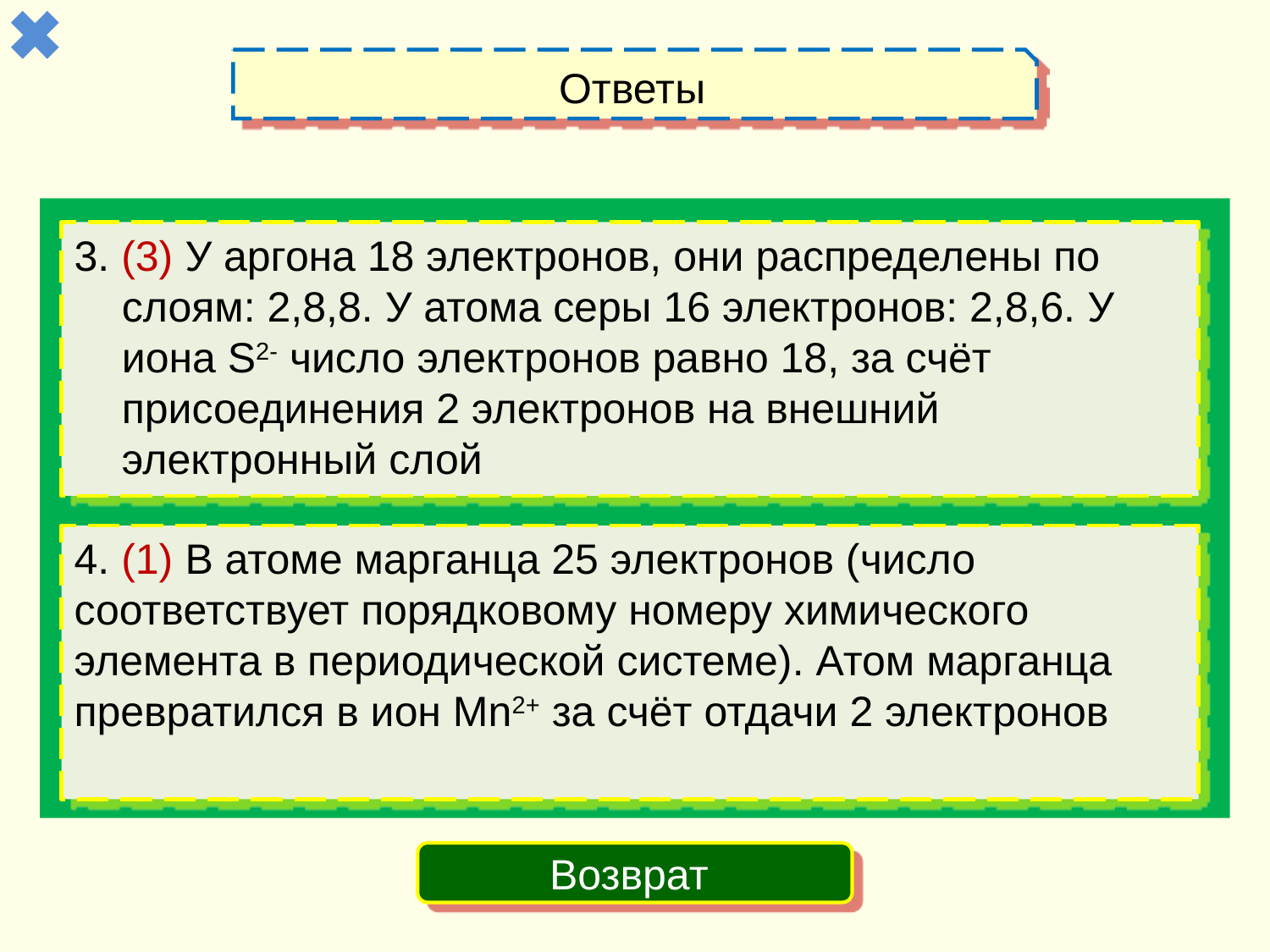

Ответы

3. (3) У аргона 18 электронов, они распределены по слоям: 2,8,8. У атома серы 16 электронов: 2,8,6. У иона S2- число электронов равно 18, за счёт присоединения 2 электронов на внешний электронный слой
4. (1) В атоме марганца 25 электронов (число соответствует порядковому номеру химического элемента в периодической системе). Атом марганца превратился в ион Mn2+ за счёт отдачи 2 электронов
Возврат